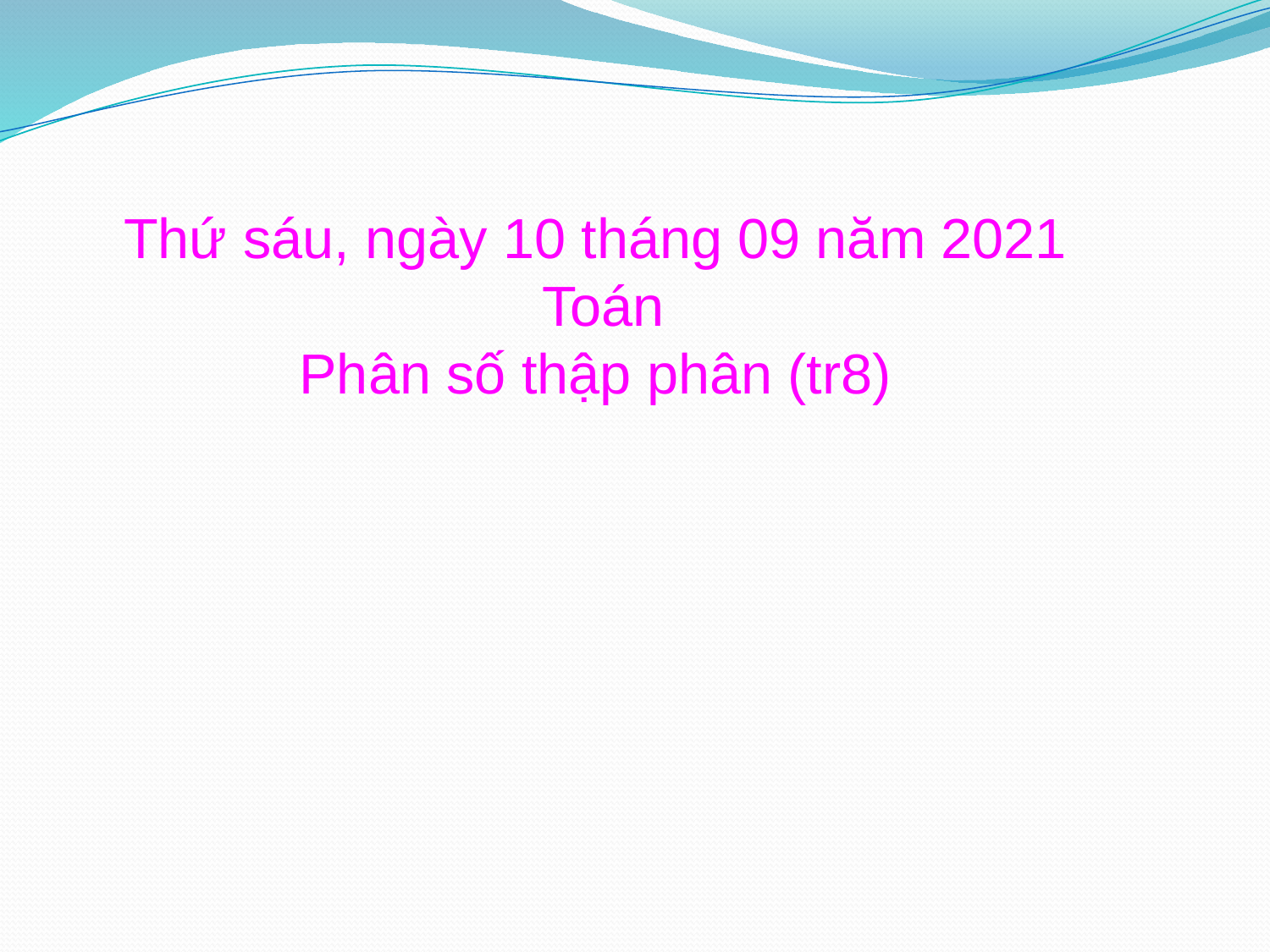

Thứ sáu, ngày 10 tháng 09 năm 2021
 Toán
Phân số thập phân (tr8)